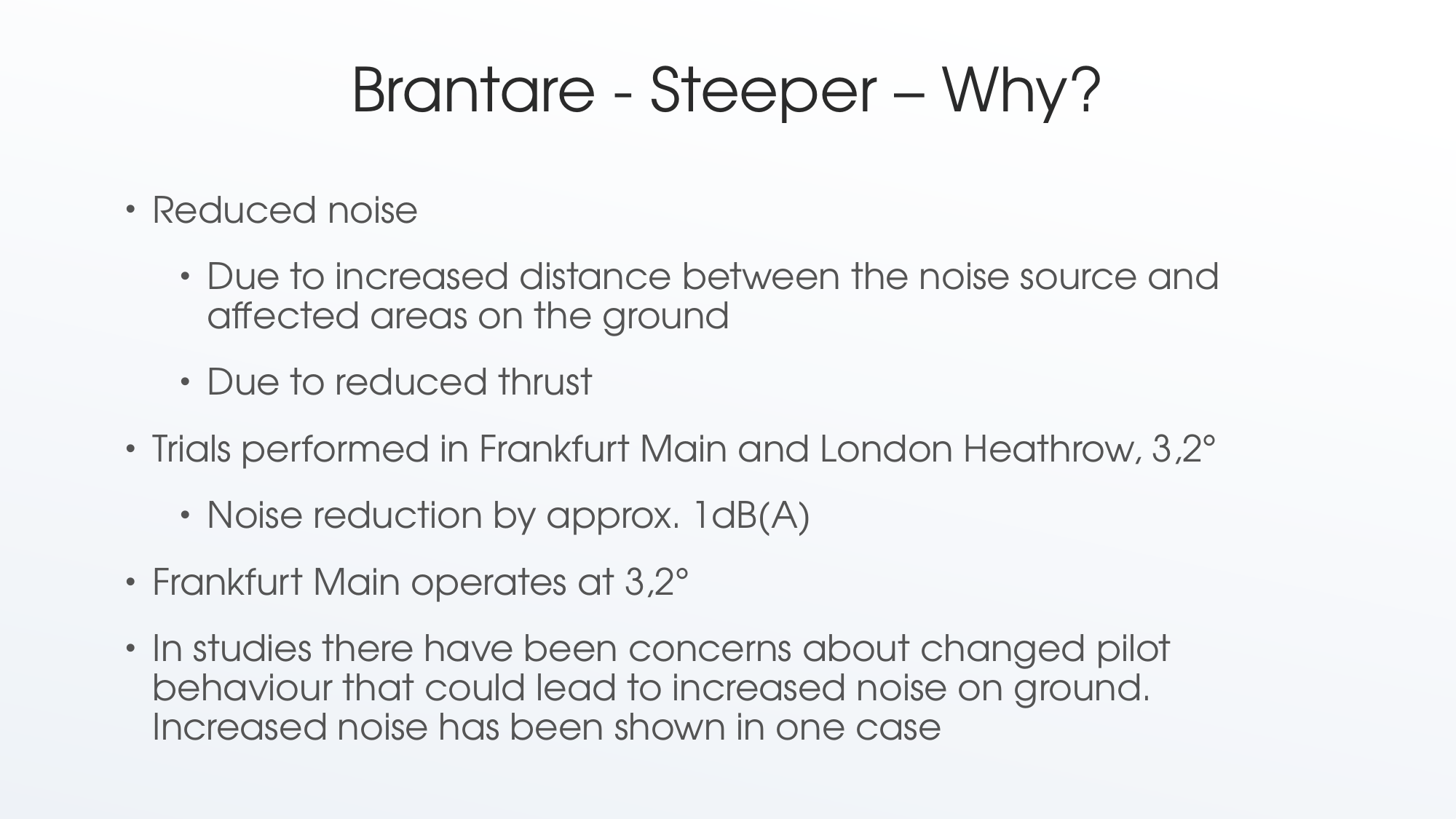

# Brantare - Steeper – Why?
Reduced noise
Due to increased distance between the noise source and affected areas on the ground
Due to reduced thrust
Trials performed in Frankfurt Main and London Heathrow, 3,2°
Noise reduction by approx. 1dB(A)
Frankfurt Main operates at 3,2°
In studies there have been concerns about changed pilot behaviour that could lead to increased noise on ground.
Increased noise has been shown in one case